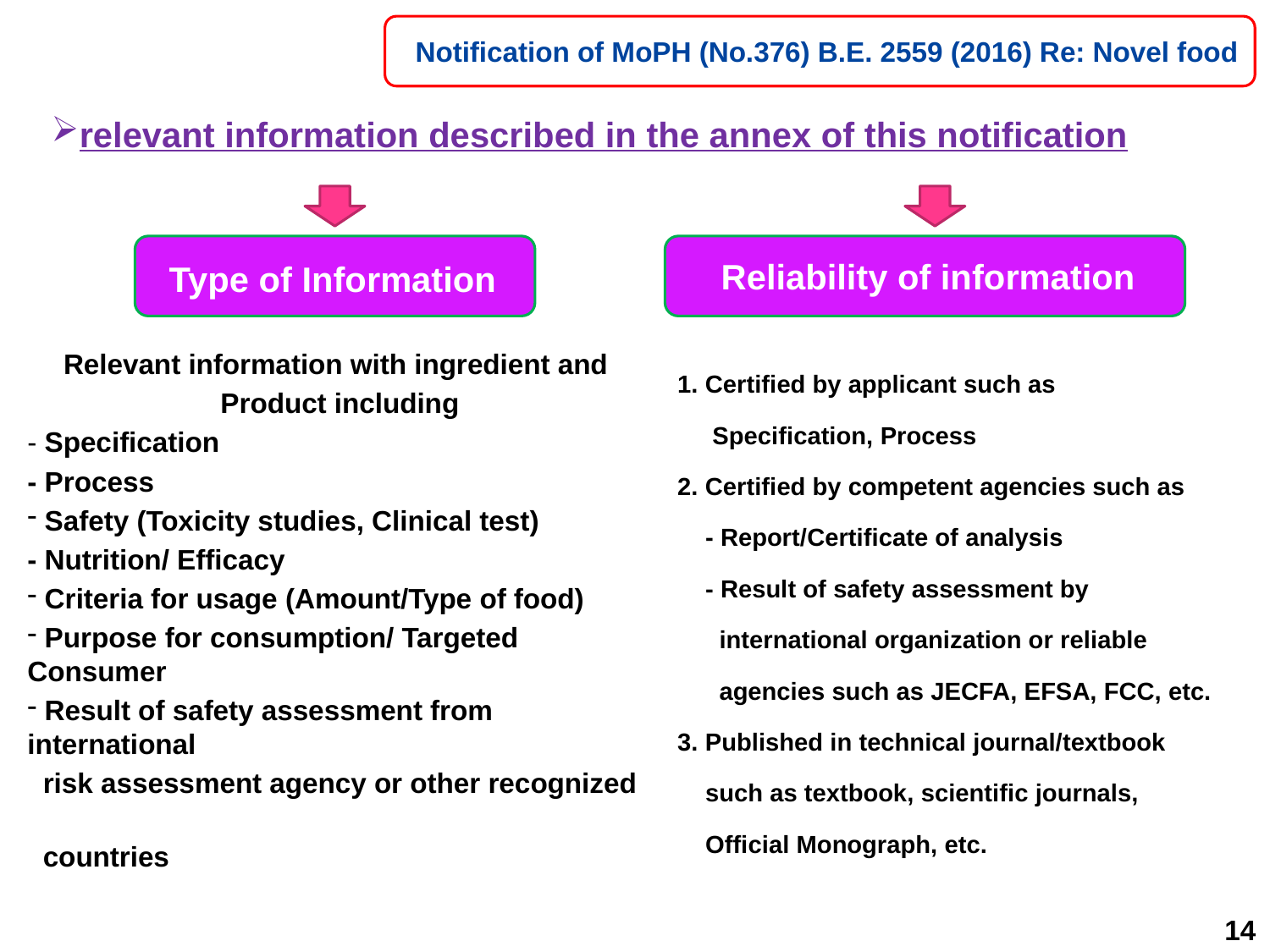

Notification of MoPH (No.376) B.E. 2559 (2016) Re: Novel food
relevant information described in the annex of this notification

Reliability of information
Type of Information
Relevant information with ingredient and
Product including
- Specification
- Process
 Safety (Toxicity studies, Clinical test)
- Nutrition/ Efficacy
 Criteria for usage (Amount/Type of food)
 Purpose for consumption/ Targeted Consumer
 Result of safety assessment from international
  risk assessment agency or other recognized
  countries
1. Certified by applicant such as
     Specification, Process
2. Certified by competent agencies such as
    - Report/Certificate of analysis
    - Result of safety assessment by
      international organization or reliable
      agencies such as JECFA, EFSA, FCC, etc.
3. Published in technical journal/textbook
    such as textbook, scientific journals,
    Official Monograph, etc.
14